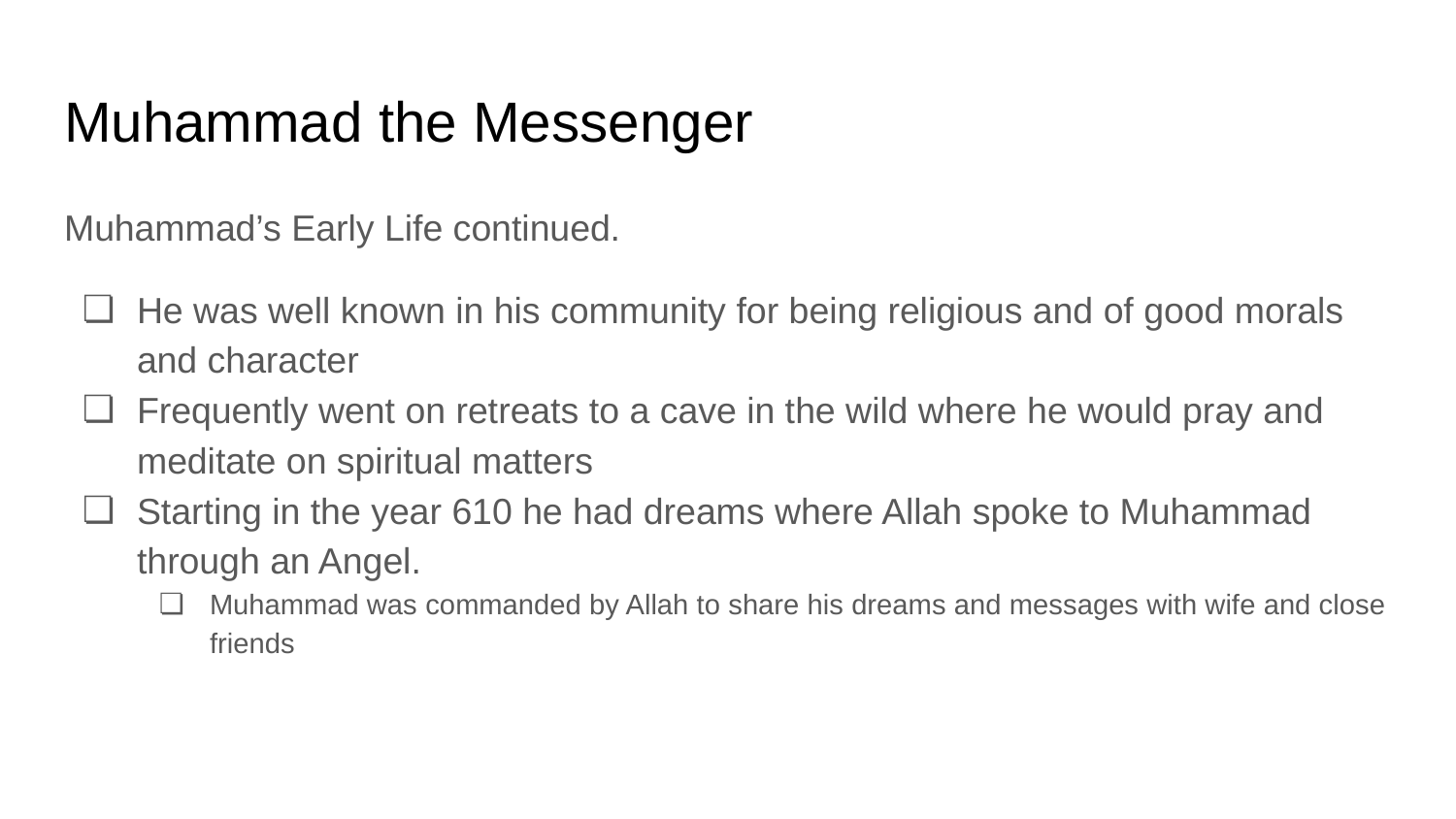

# Muhammad the Messenger

Muhammad’s Early Life continued.
He was well known in his community for being religious and of good morals and character
Frequently went on retreats to a cave in the wild where he would pray and meditate on spiritual matters
Starting in the year 610 he had dreams where Allah spoke to Muhammad through an Angel.
Muhammad was commanded by Allah to share his dreams and messages with wife and close friends